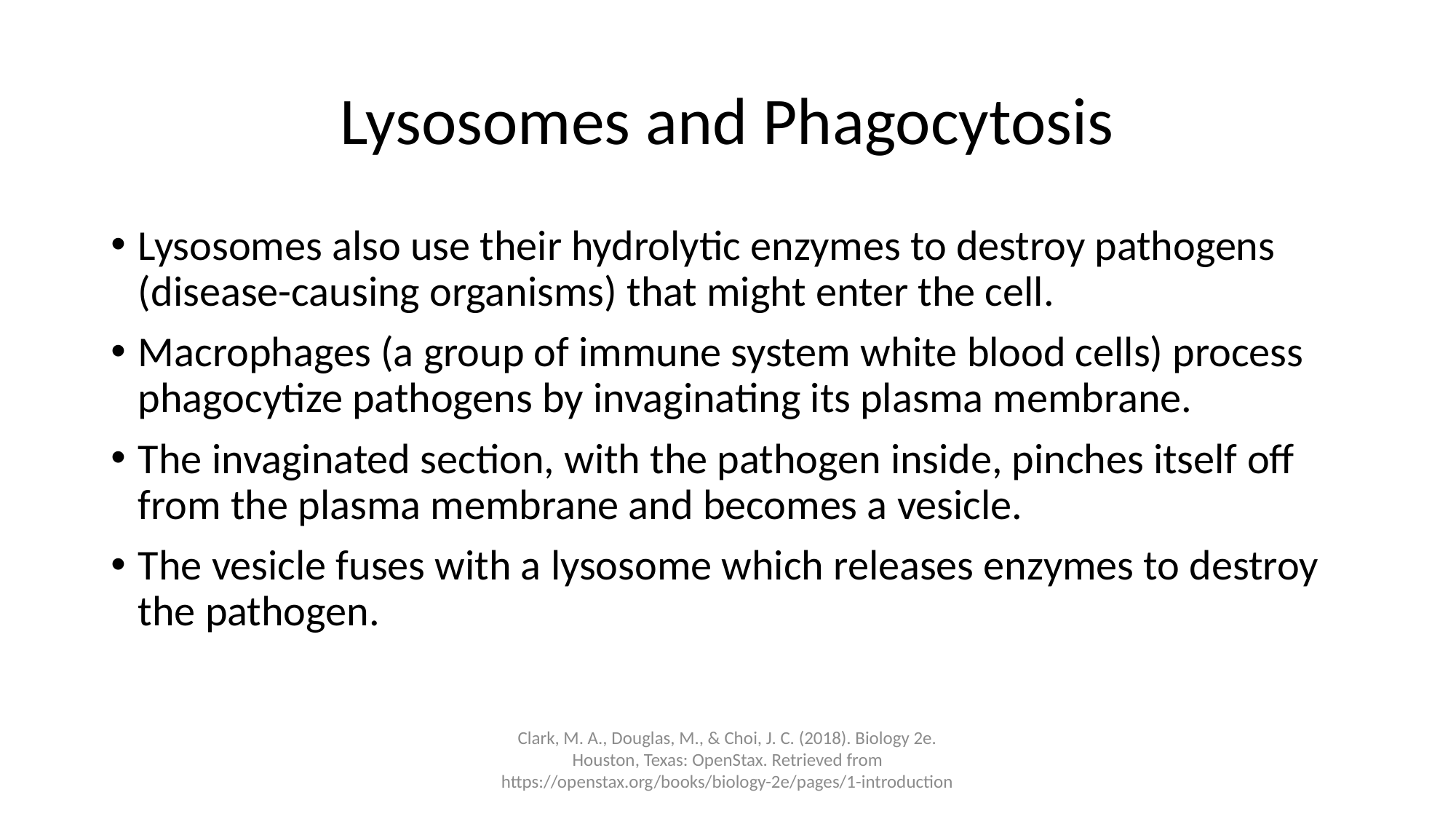

# Lysosomes and Phagocytosis
Lysosomes also use their hydrolytic enzymes to destroy pathogens (disease-causing organisms) that might enter the cell.
Macrophages (a group of immune system white blood cells) process phagocytize pathogens by invaginating its plasma membrane.
The invaginated section, with the pathogen inside, pinches itself off from the plasma membrane and becomes a vesicle.
The vesicle fuses with a lysosome which releases enzymes to destroy the pathogen.
Clark, M. A., Douglas, M., & Choi, J. C. (2018). Biology 2e. Houston, Texas: OpenStax. Retrieved from https://openstax.org/books/biology-2e/pages/1-introduction